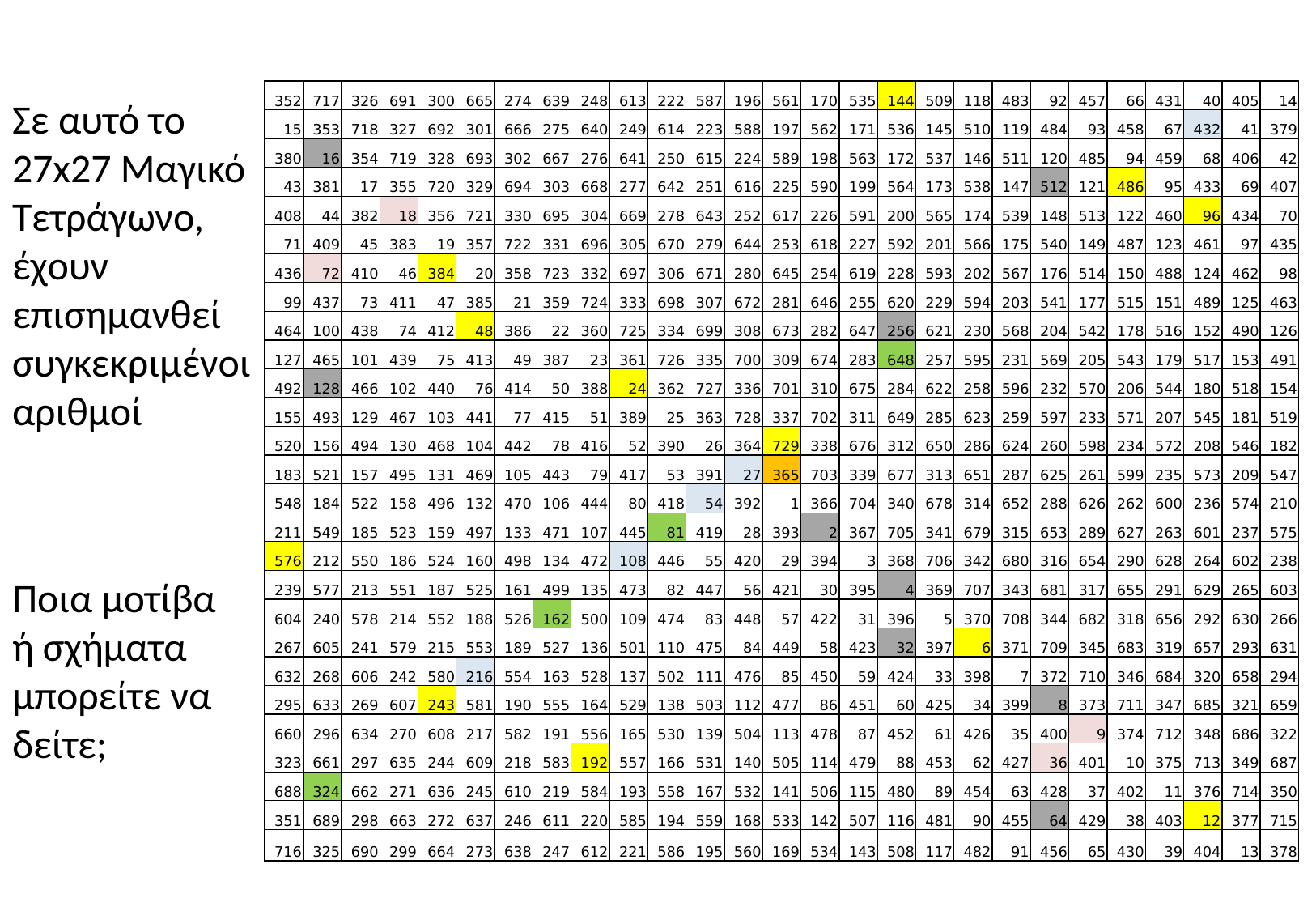

| 352 | 717 | 326 | 691 | 300 | 665 | 274 | 639 | 248 | 613 | 222 | 587 | 196 | 561 | 170 | 535 | 144 | 509 | 118 | 483 | 92 | 457 | 66 | 431 | 40 | 405 | 14 |
| --- | --- | --- | --- | --- | --- | --- | --- | --- | --- | --- | --- | --- | --- | --- | --- | --- | --- | --- | --- | --- | --- | --- | --- | --- | --- | --- |
| 15 | 353 | 718 | 327 | 692 | 301 | 666 | 275 | 640 | 249 | 614 | 223 | 588 | 197 | 562 | 171 | 536 | 145 | 510 | 119 | 484 | 93 | 458 | 67 | 432 | 41 | 379 |
| 380 | 16 | 354 | 719 | 328 | 693 | 302 | 667 | 276 | 641 | 250 | 615 | 224 | 589 | 198 | 563 | 172 | 537 | 146 | 511 | 120 | 485 | 94 | 459 | 68 | 406 | 42 |
| 43 | 381 | 17 | 355 | 720 | 329 | 694 | 303 | 668 | 277 | 642 | 251 | 616 | 225 | 590 | 199 | 564 | 173 | 538 | 147 | 512 | 121 | 486 | 95 | 433 | 69 | 407 |
| 408 | 44 | 382 | 18 | 356 | 721 | 330 | 695 | 304 | 669 | 278 | 643 | 252 | 617 | 226 | 591 | 200 | 565 | 174 | 539 | 148 | 513 | 122 | 460 | 96 | 434 | 70 |
| 71 | 409 | 45 | 383 | 19 | 357 | 722 | 331 | 696 | 305 | 670 | 279 | 644 | 253 | 618 | 227 | 592 | 201 | 566 | 175 | 540 | 149 | 487 | 123 | 461 | 97 | 435 |
| 436 | 72 | 410 | 46 | 384 | 20 | 358 | 723 | 332 | 697 | 306 | 671 | 280 | 645 | 254 | 619 | 228 | 593 | 202 | 567 | 176 | 514 | 150 | 488 | 124 | 462 | 98 |
| 99 | 437 | 73 | 411 | 47 | 385 | 21 | 359 | 724 | 333 | 698 | 307 | 672 | 281 | 646 | 255 | 620 | 229 | 594 | 203 | 541 | 177 | 515 | 151 | 489 | 125 | 463 |
| 464 | 100 | 438 | 74 | 412 | 48 | 386 | 22 | 360 | 725 | 334 | 699 | 308 | 673 | 282 | 647 | 256 | 621 | 230 | 568 | 204 | 542 | 178 | 516 | 152 | 490 | 126 |
| 127 | 465 | 101 | 439 | 75 | 413 | 49 | 387 | 23 | 361 | 726 | 335 | 700 | 309 | 674 | 283 | 648 | 257 | 595 | 231 | 569 | 205 | 543 | 179 | 517 | 153 | 491 |
| 492 | 128 | 466 | 102 | 440 | 76 | 414 | 50 | 388 | 24 | 362 | 727 | 336 | 701 | 310 | 675 | 284 | 622 | 258 | 596 | 232 | 570 | 206 | 544 | 180 | 518 | 154 |
| 155 | 493 | 129 | 467 | 103 | 441 | 77 | 415 | 51 | 389 | 25 | 363 | 728 | 337 | 702 | 311 | 649 | 285 | 623 | 259 | 597 | 233 | 571 | 207 | 545 | 181 | 519 |
| 520 | 156 | 494 | 130 | 468 | 104 | 442 | 78 | 416 | 52 | 390 | 26 | 364 | 729 | 338 | 676 | 312 | 650 | 286 | 624 | 260 | 598 | 234 | 572 | 208 | 546 | 182 |
| 183 | 521 | 157 | 495 | 131 | 469 | 105 | 443 | 79 | 417 | 53 | 391 | 27 | 365 | 703 | 339 | 677 | 313 | 651 | 287 | 625 | 261 | 599 | 235 | 573 | 209 | 547 |
| 548 | 184 | 522 | 158 | 496 | 132 | 470 | 106 | 444 | 80 | 418 | 54 | 392 | 1 | 366 | 704 | 340 | 678 | 314 | 652 | 288 | 626 | 262 | 600 | 236 | 574 | 210 |
| 211 | 549 | 185 | 523 | 159 | 497 | 133 | 471 | 107 | 445 | 81 | 419 | 28 | 393 | 2 | 367 | 705 | 341 | 679 | 315 | 653 | 289 | 627 | 263 | 601 | 237 | 575 |
| 576 | 212 | 550 | 186 | 524 | 160 | 498 | 134 | 472 | 108 | 446 | 55 | 420 | 29 | 394 | 3 | 368 | 706 | 342 | 680 | 316 | 654 | 290 | 628 | 264 | 602 | 238 |
| 239 | 577 | 213 | 551 | 187 | 525 | 161 | 499 | 135 | 473 | 82 | 447 | 56 | 421 | 30 | 395 | 4 | 369 | 707 | 343 | 681 | 317 | 655 | 291 | 629 | 265 | 603 |
| 604 | 240 | 578 | 214 | 552 | 188 | 526 | 162 | 500 | 109 | 474 | 83 | 448 | 57 | 422 | 31 | 396 | 5 | 370 | 708 | 344 | 682 | 318 | 656 | 292 | 630 | 266 |
| 267 | 605 | 241 | 579 | 215 | 553 | 189 | 527 | 136 | 501 | 110 | 475 | 84 | 449 | 58 | 423 | 32 | 397 | 6 | 371 | 709 | 345 | 683 | 319 | 657 | 293 | 631 |
| 632 | 268 | 606 | 242 | 580 | 216 | 554 | 163 | 528 | 137 | 502 | 111 | 476 | 85 | 450 | 59 | 424 | 33 | 398 | 7 | 372 | 710 | 346 | 684 | 320 | 658 | 294 |
| 295 | 633 | 269 | 607 | 243 | 581 | 190 | 555 | 164 | 529 | 138 | 503 | 112 | 477 | 86 | 451 | 60 | 425 | 34 | 399 | 8 | 373 | 711 | 347 | 685 | 321 | 659 |
| 660 | 296 | 634 | 270 | 608 | 217 | 582 | 191 | 556 | 165 | 530 | 139 | 504 | 113 | 478 | 87 | 452 | 61 | 426 | 35 | 400 | 9 | 374 | 712 | 348 | 686 | 322 |
| 323 | 661 | 297 | 635 | 244 | 609 | 218 | 583 | 192 | 557 | 166 | 531 | 140 | 505 | 114 | 479 | 88 | 453 | 62 | 427 | 36 | 401 | 10 | 375 | 713 | 349 | 687 |
| 688 | 324 | 662 | 271 | 636 | 245 | 610 | 219 | 584 | 193 | 558 | 167 | 532 | 141 | 506 | 115 | 480 | 89 | 454 | 63 | 428 | 37 | 402 | 11 | 376 | 714 | 350 |
| 351 | 689 | 298 | 663 | 272 | 637 | 246 | 611 | 220 | 585 | 194 | 559 | 168 | 533 | 142 | 507 | 116 | 481 | 90 | 455 | 64 | 429 | 38 | 403 | 12 | 377 | 715 |
| 716 | 325 | 690 | 299 | 664 | 273 | 638 | 247 | 612 | 221 | 586 | 195 | 560 | 169 | 534 | 143 | 508 | 117 | 482 | 91 | 456 | 65 | 430 | 39 | 404 | 13 | 378 |
Σε αυτό το 27x27 Μαγικό Τετράγωνο, έχουν επισημανθεί συγκεκριμένοι αριθμοί
Ποια μοτίβα ή σχήματα μπορείτε να δείτε;